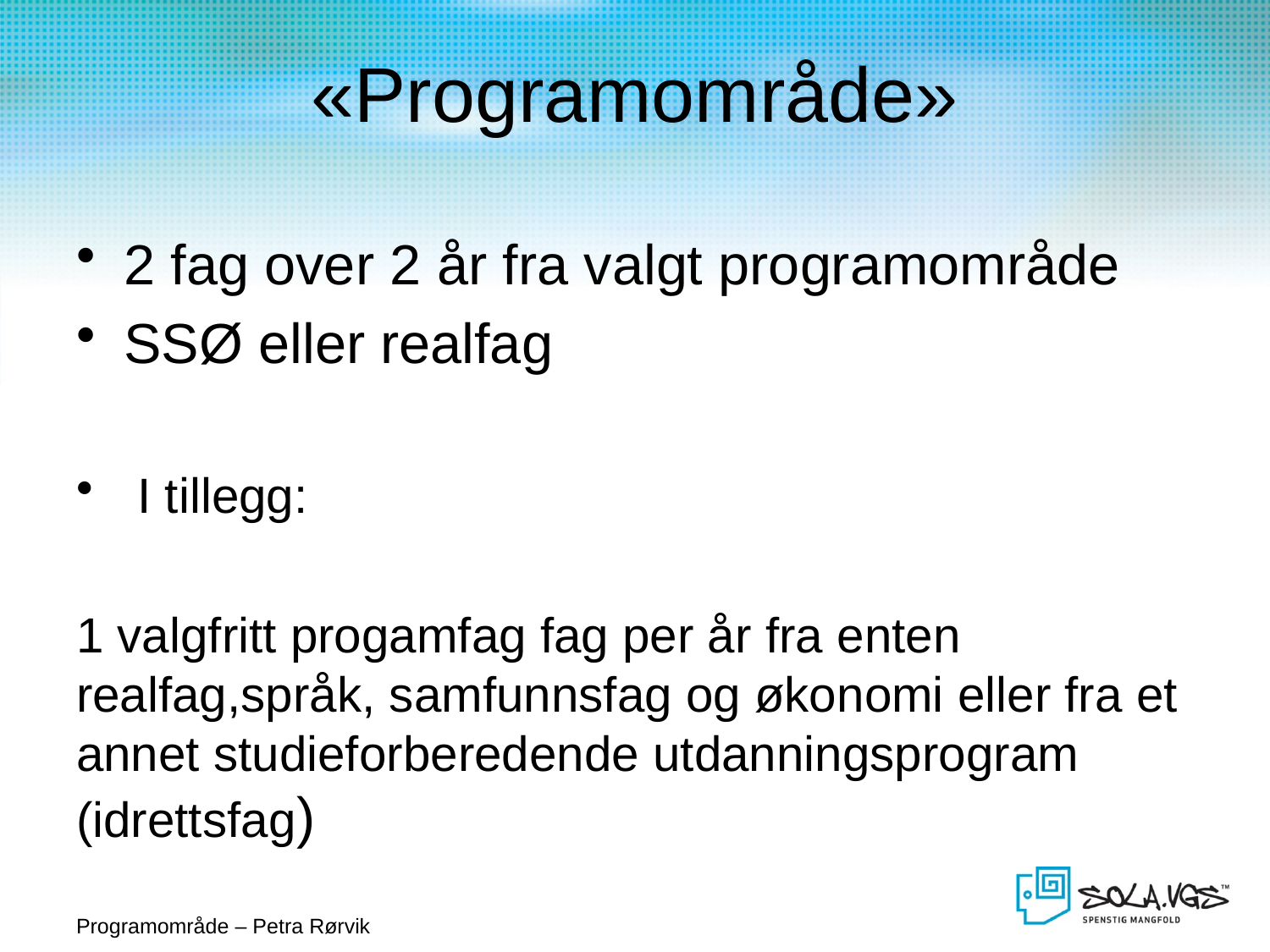

# «Programområde»
2 fag over 2 år fra valgt programområde
SSØ eller realfag

 I tillegg:

1 valgfritt progamfag fag per år fra enten realfag,språk, samfunnsfag og økonomi eller fra et annet studieforberedende utdanningsprogram (idrettsfag)

Programområde – Petra Rørvik